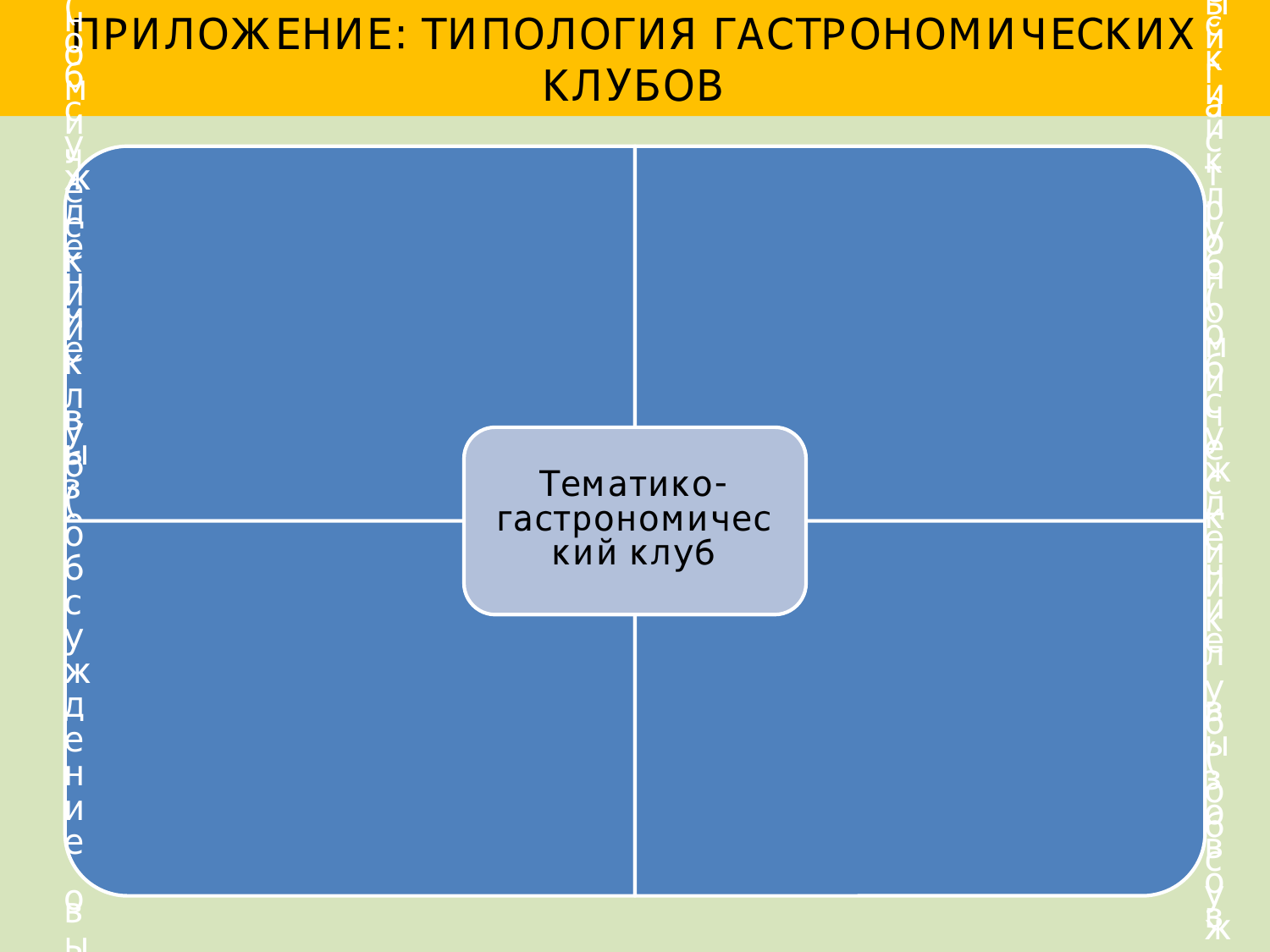

# ПРИЛОЖЕНИЕ: ТИПОЛОГИЯ ГАСТРОНОМИЧЕСКИХ КЛУБОВ
клуб
клуб
клуб
клуб